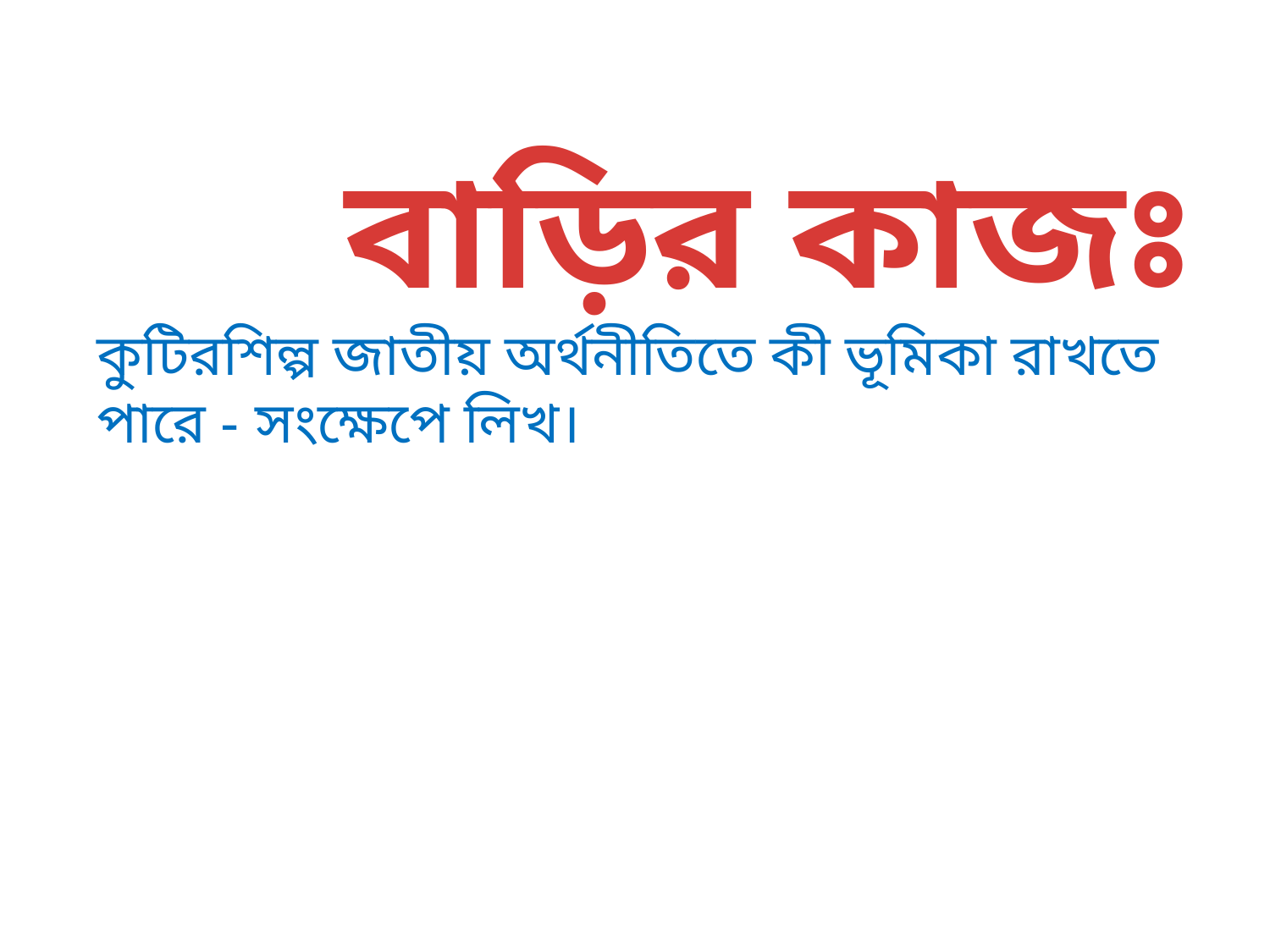

বাড়ির কাজঃ
কুটিরশিল্প জাতীয় অর্থনীতিতে কী ভূমিকা রাখতে পারে - সংক্ষেপে লিখ।